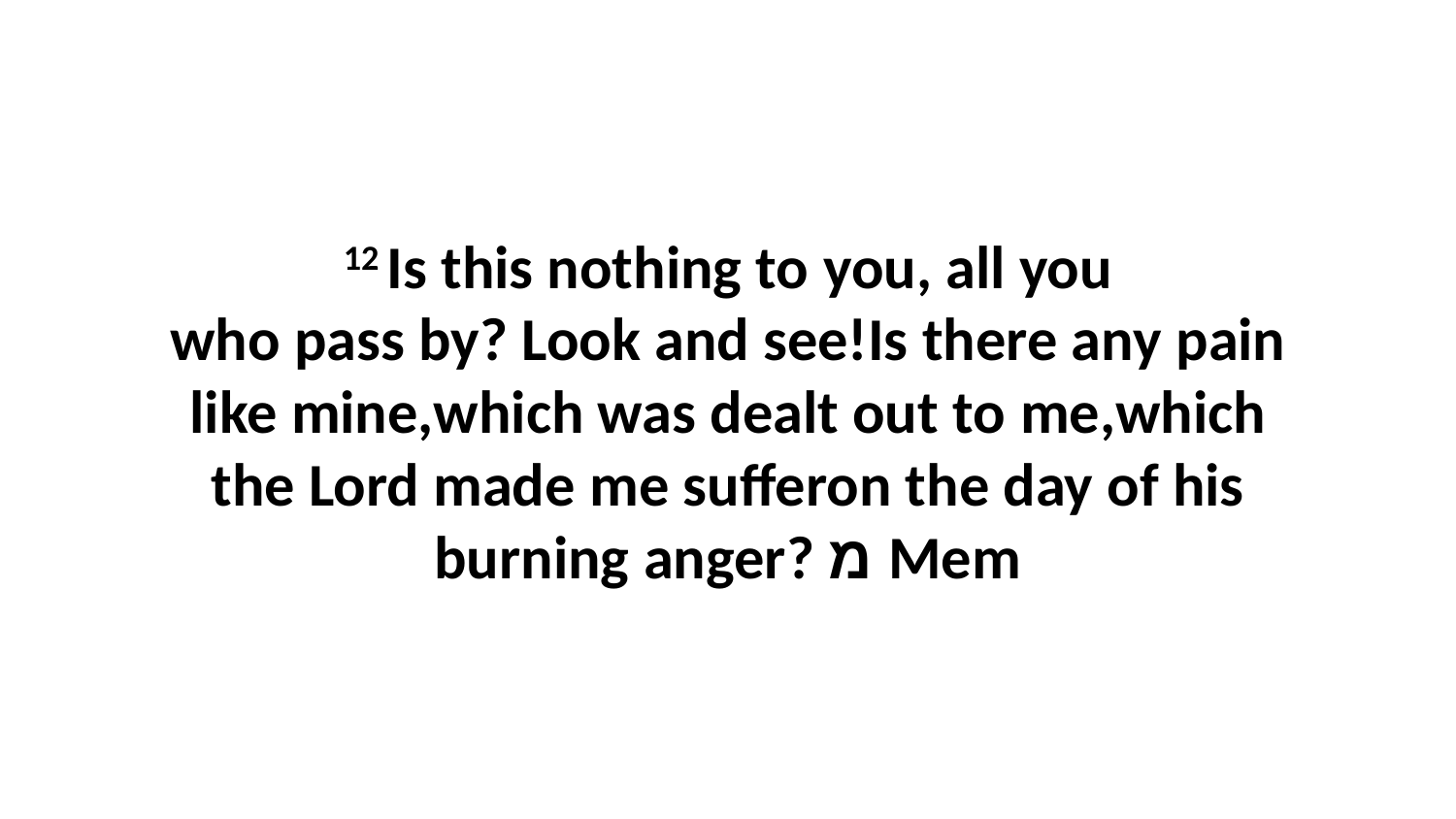

12 Is this nothing to you, all you who pass by? Look and see!Is there any pain like mine,which was dealt out to me,which the Lord made me sufferon the day of his burning anger? מ Mem